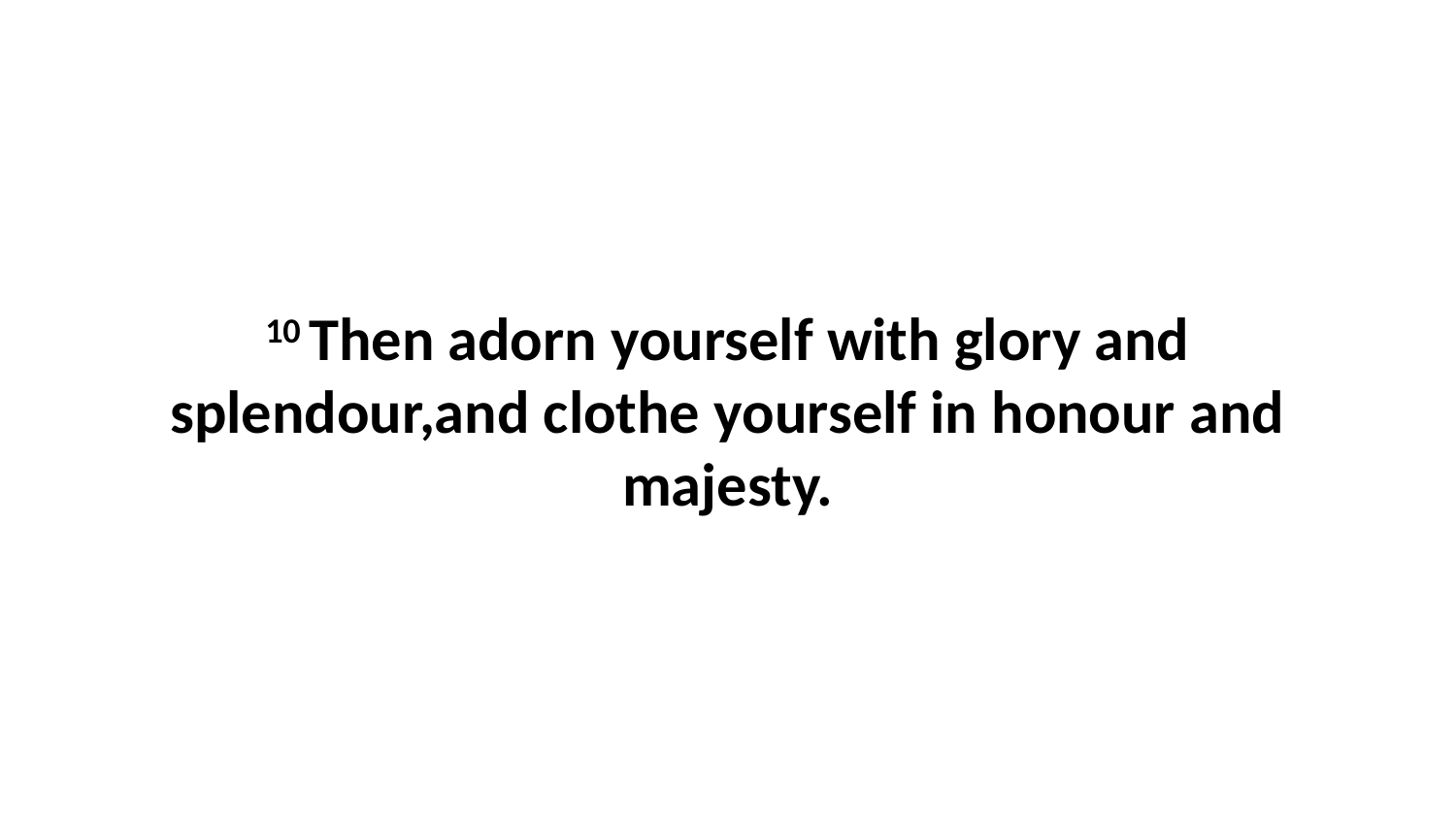

10 Then adorn yourself with glory and splendour,and clothe yourself in honour and majesty.